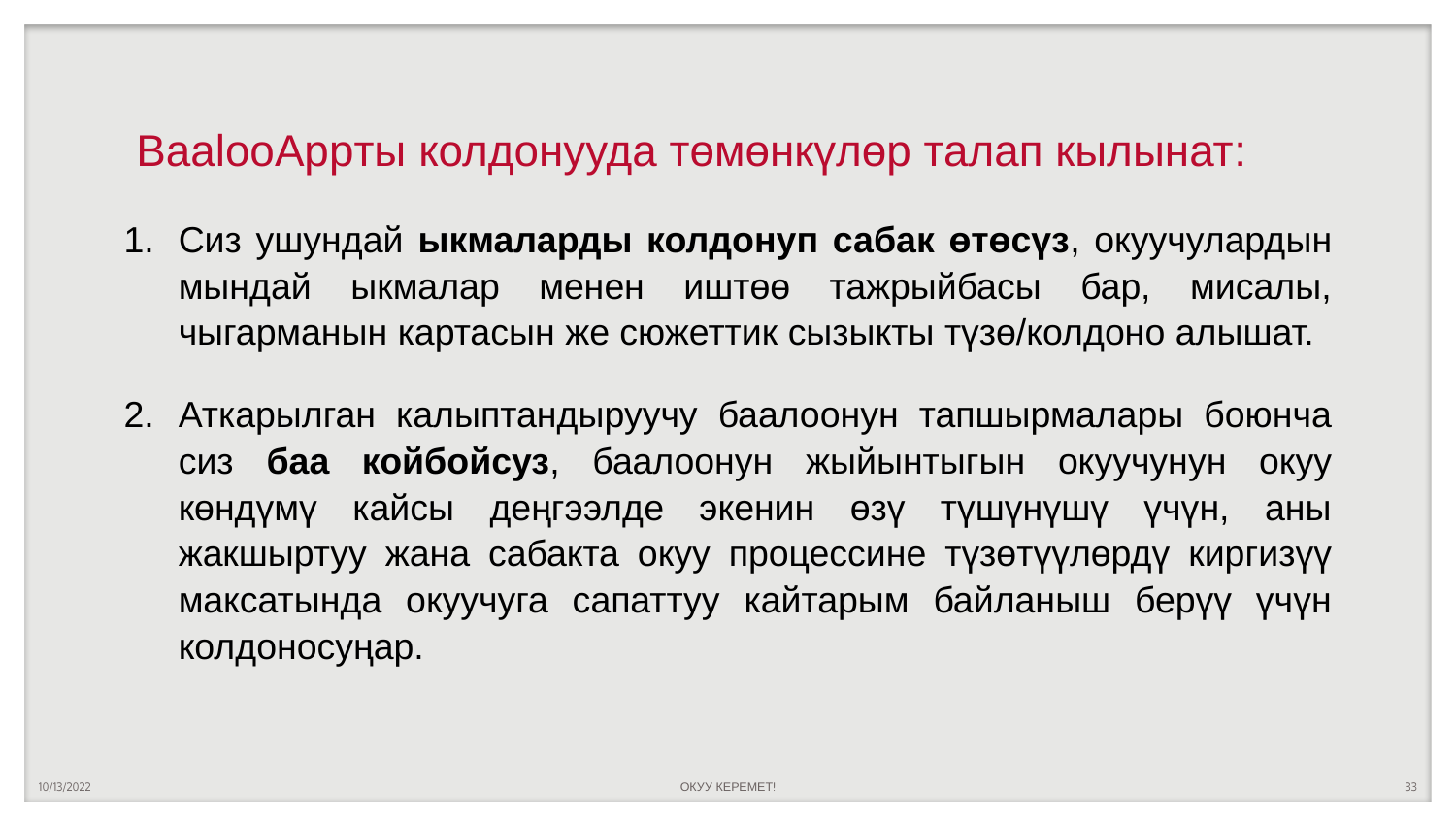

# BaalooAppты колдонууда төмөнкүлөр талап кылынат:
Сиз ушундай ыкмаларды колдонуп сабак өтөсүз, окуучулардын мындай ыкмалар менен иштөө тажрыйбасы бар, мисалы, чыгарманын картасын же сюжеттик сызыкты түзө/колдоно алышат.
Аткарылган калыптандыруучу баалоонун тапшырмалары боюнча сиз баа койбойсуз, баалоонун жыйынтыгын окуучунун окуу көндүмү кайсы деңгээлде экенин өзү түшүнүшү үчүн, аны жакшыртуу жана сабакта окуу процессине түзөтүүлөрдү киргизүү максатында окуучуга сапаттуу кайтарым байланыш берүү үчүн колдоносуңар.
10/13/2022
ОКУУ КЕРЕМЕТ!
33